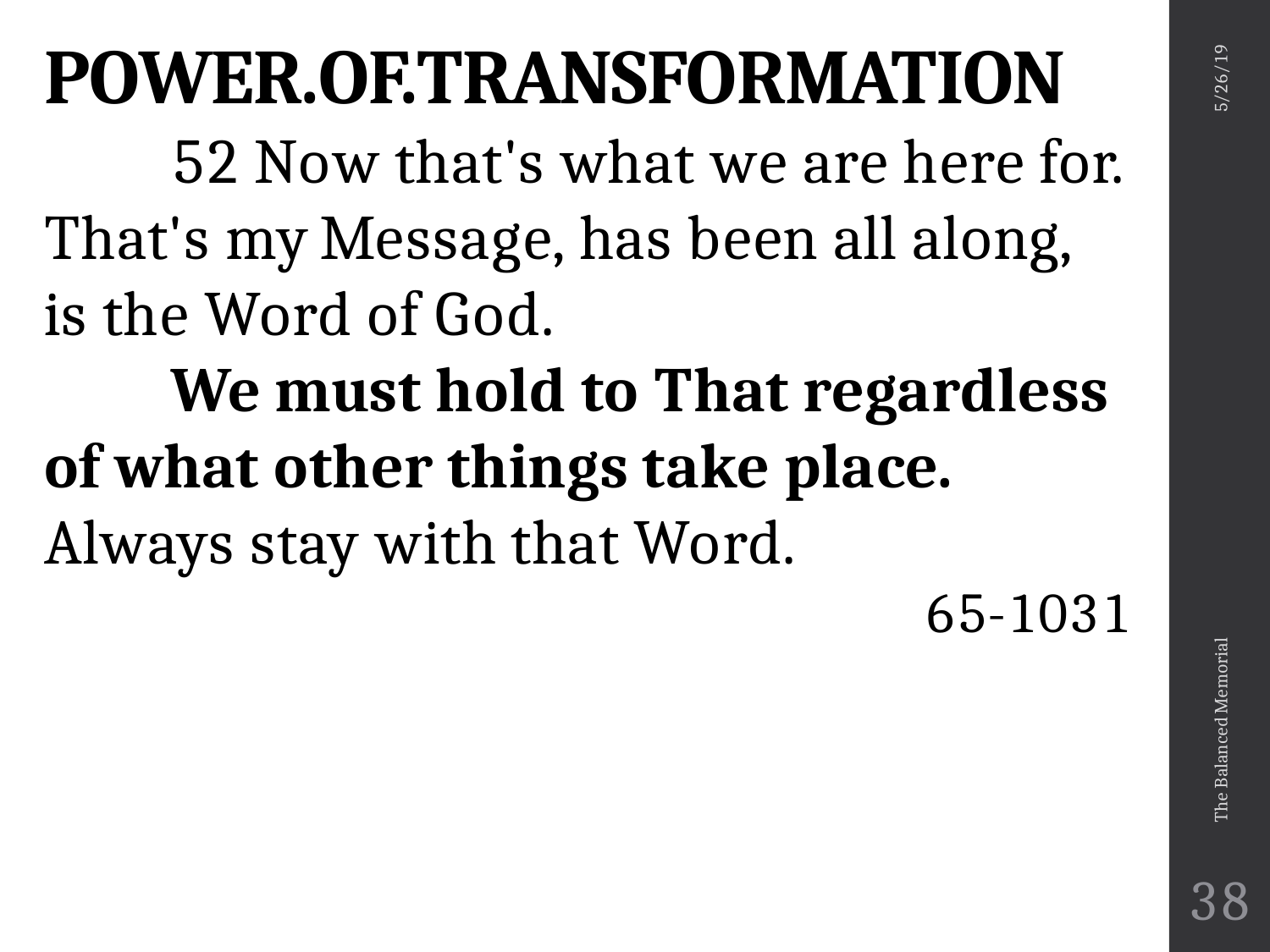

POWER.OF.TRANSFORMATION
	52 Now that's what we are here for. That's my Message, has been all along, is the Word of God.
	We must hold to That regardless of what other things take place. Always stay with that Word.
65-1031
5/26/19
The Balanced Memorial
38